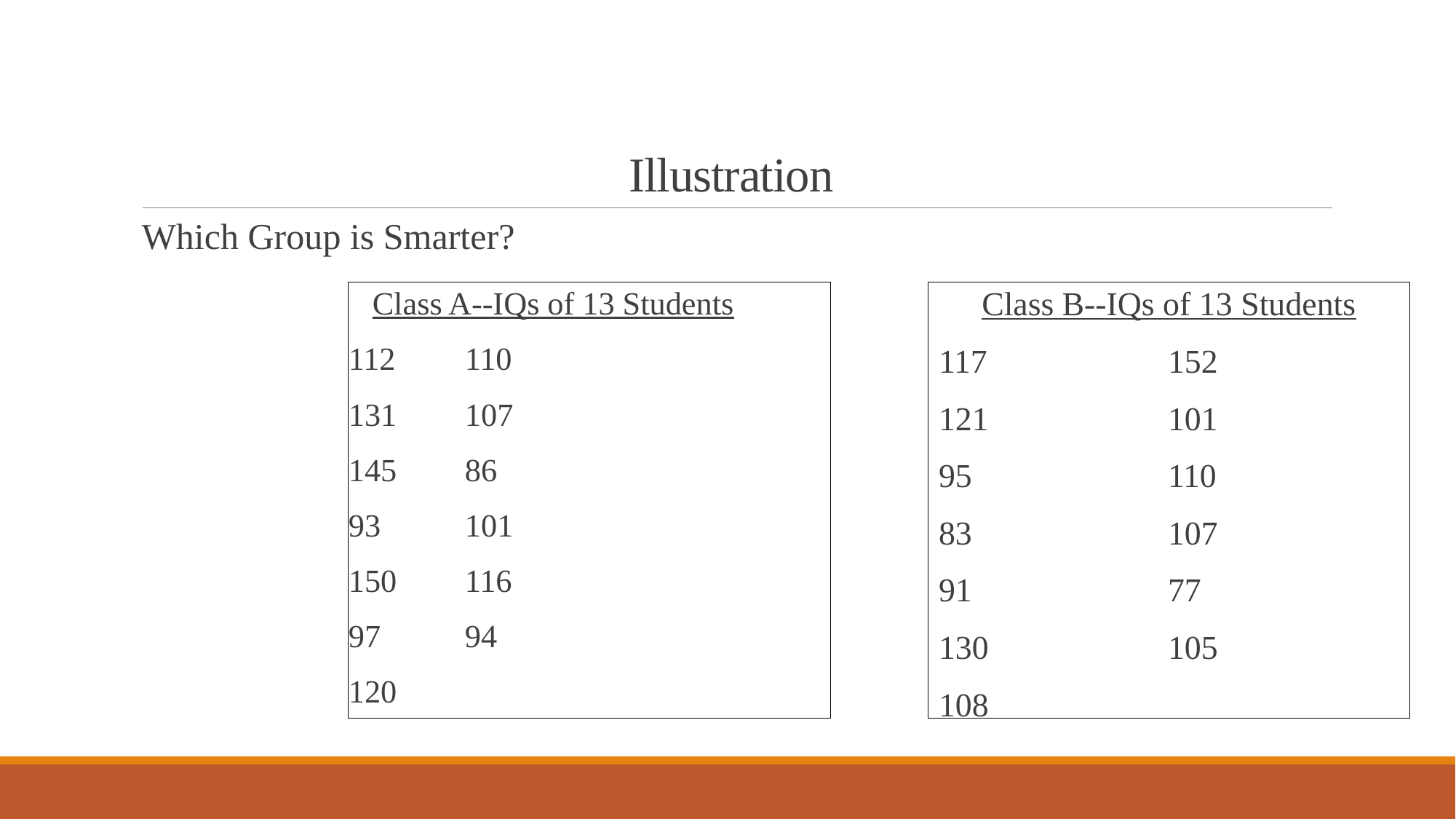

# Illustration
Which Group is Smarter?
Class A--IQs of 13 Students
112		110
131		107
145		86
93		101
150		116
97		94
120
Class B--IQs of 13 Students
117		152
121		101
95		110
83		107
91		77
130		105
108